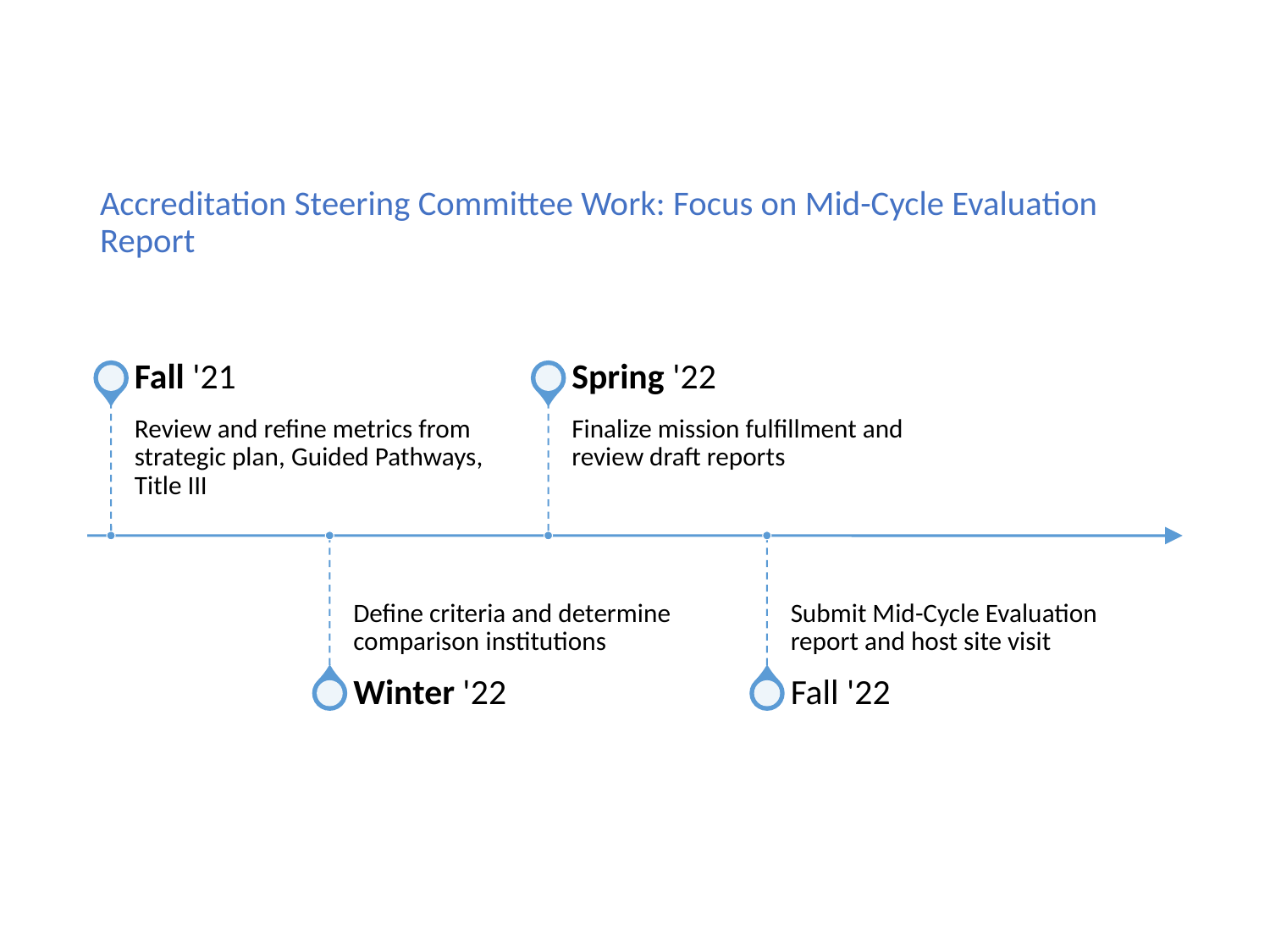

# Accreditation Steering Committee Work: Focus on Mid-Cycle Evaluation Report
Review and refine metrics from strategic plan, Guided Pathways, Title III
Fall '21
Define criteria and determine comparison institutions
Winter '22
Finalize mission fulfillment and review draft reports
Spring '22
Submit Mid-Cycle Evaluation report and host site visit
Fall '22